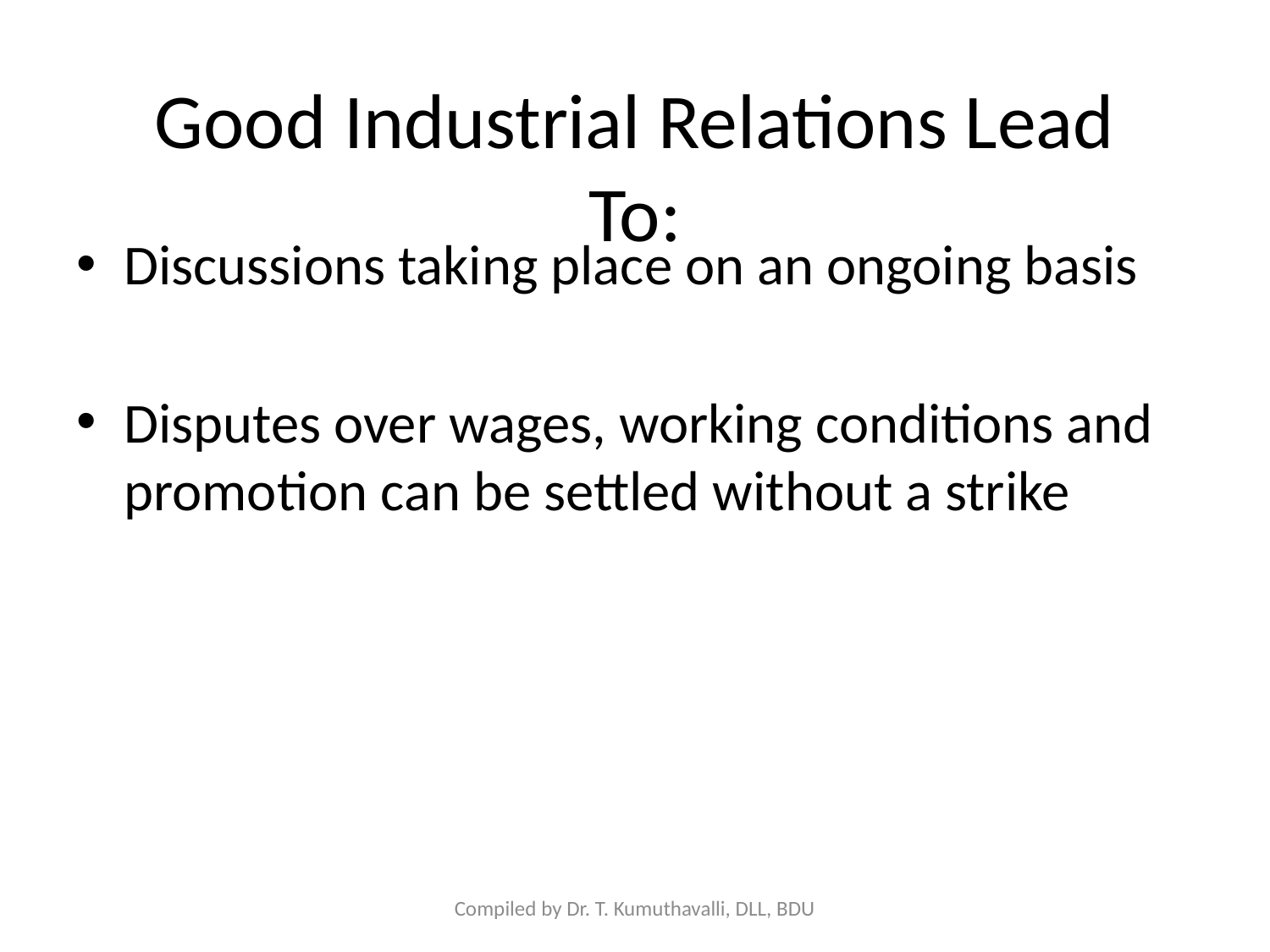

# Good Industrial Relations Lead To:
Discussions taking place on an ongoing basis

Disputes over wages, working conditions and promotion can be settled without a strike
Compiled by Dr. T. Kumuthavalli, DLL, BDU